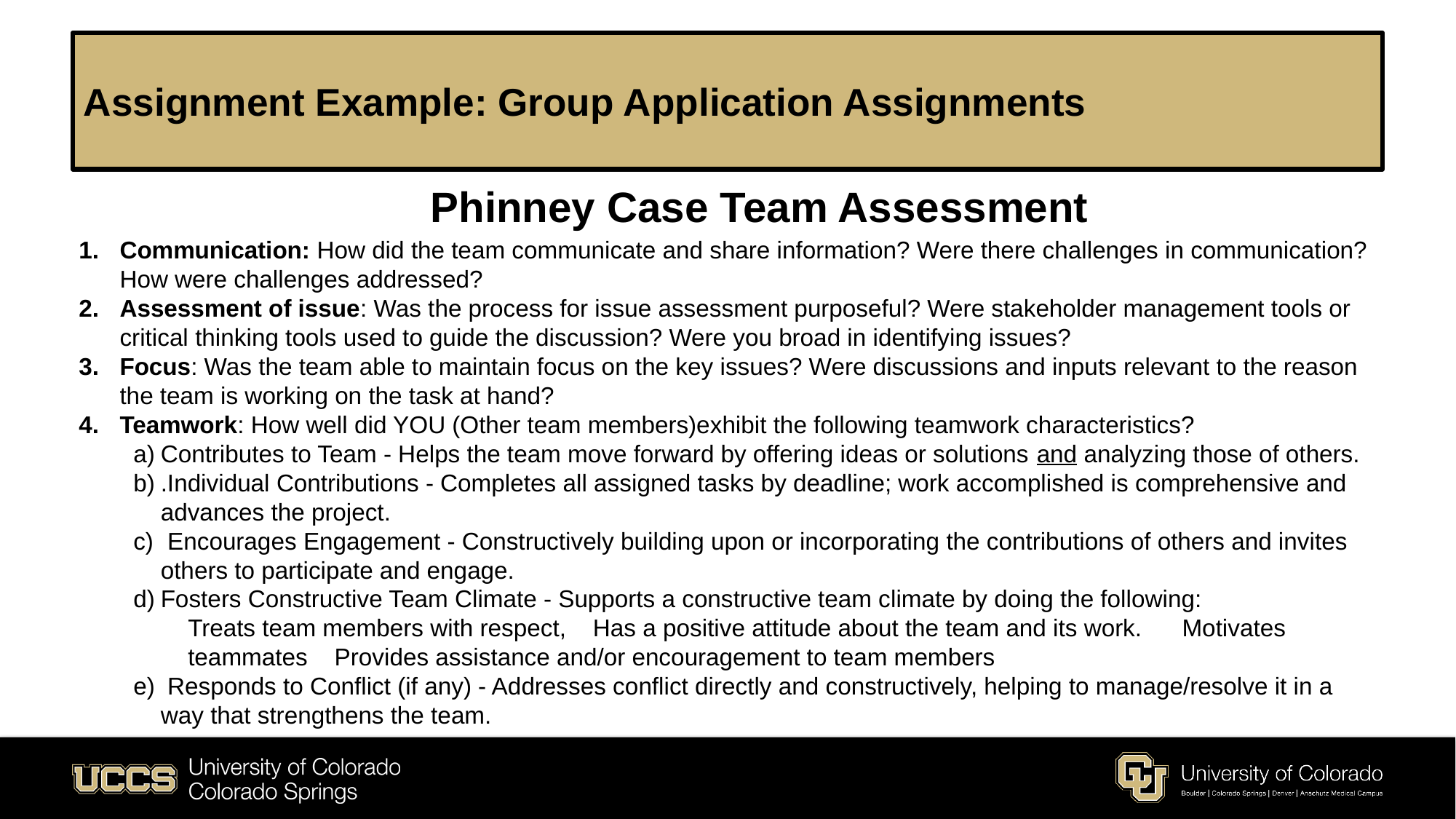

# Assignment Example: Group Application Assignments
Phinney Case Team Assessment
Communication: How did the team communicate and share information? Were there challenges in communication? How were challenges addressed?
Assessment of issue: Was the process for issue assessment purposeful? Were stakeholder management tools or critical thinking tools used to guide the discussion? Were you broad in identifying issues?
Focus: Was the team able to maintain focus on the key issues? Were discussions and inputs relevant to the reason the team is working on the task at hand?
Teamwork: How well did YOU (Other team members)exhibit the following teamwork characteristics?
Contributes to Team - Helps the team move forward by offering ideas or solutions and analyzing those of others.
.Individual Contributions - Completes all assigned tasks by deadline; work accomplished is comprehensive and advances the project.
 Encourages Engagement - Constructively building upon or incorporating the contributions of others and invites others to participate and engage.
Fosters Constructive Team Climate - Supports a constructive team climate by doing the following:
Treats team members with respect,    Has a positive attitude about the team and its work.      Motivates teammates    Provides assistance and/or encouragement to team members
 Responds to Conflict (if any) - Addresses conflict directly and constructively, helping to manage/resolve it in a way that strengthens the team.